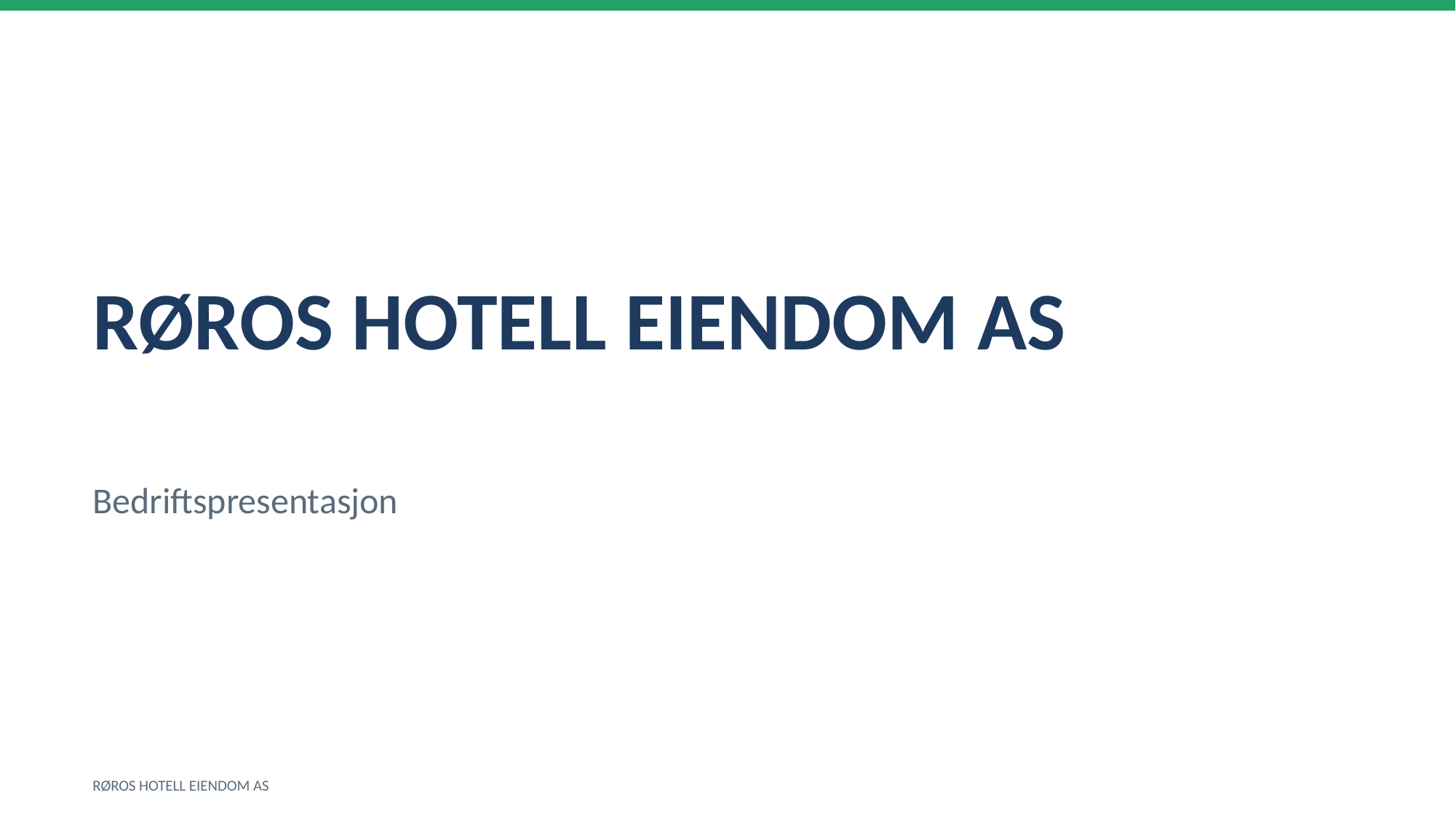

RØROS HOTELL EIENDOM AS
Bedriftspresentasjon
RØROS HOTELL EIENDOM AS